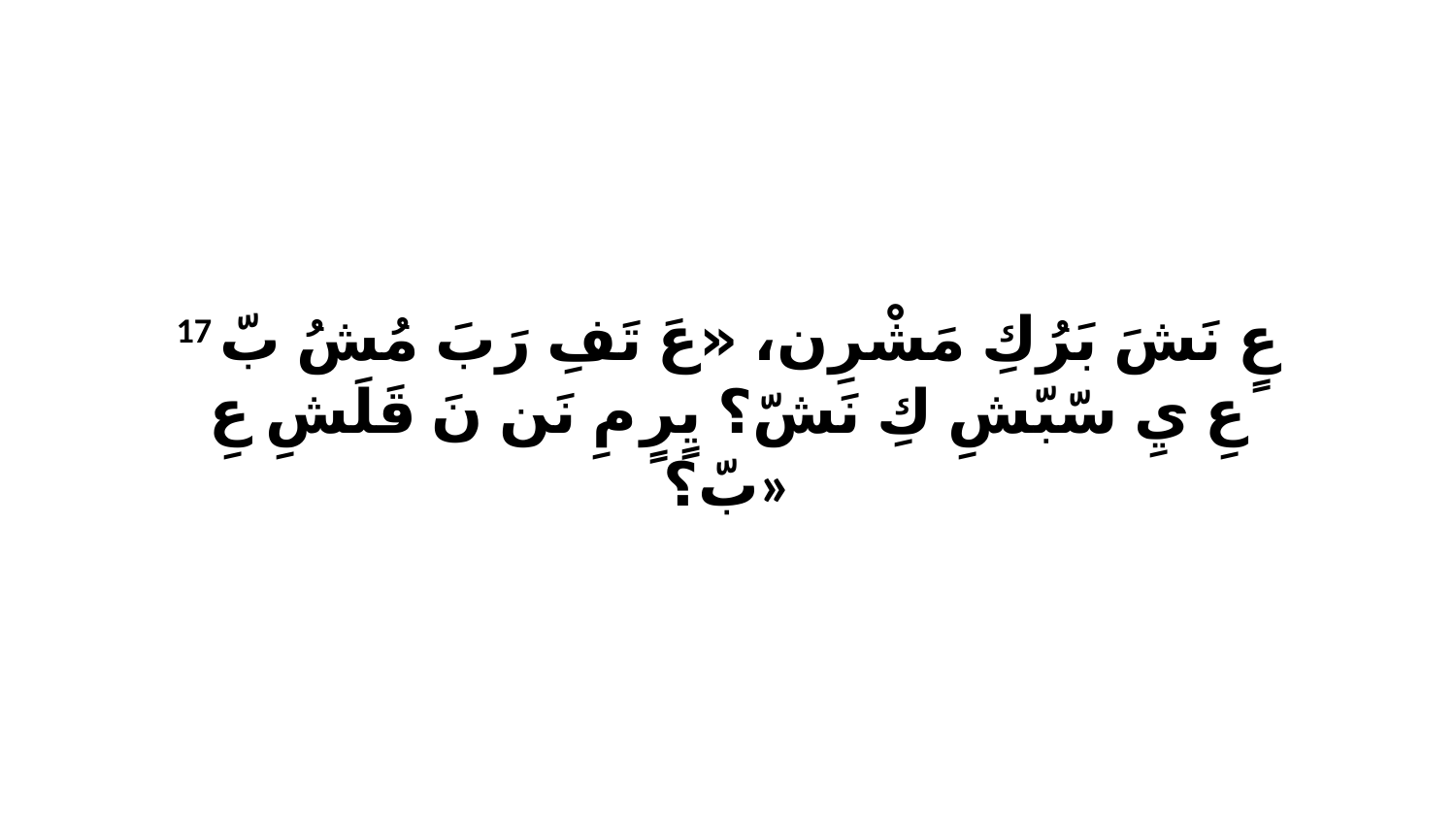

17 عٍ نَشَ بَرُكِ مَشْرِن، «عَ تَفِ رَبَ مُشُ بّ عِ يِ سّبّشِ كِ نَشّ؟ يٍرٍ مِ نَن نَ قَلَشِ عِ بّ؟»